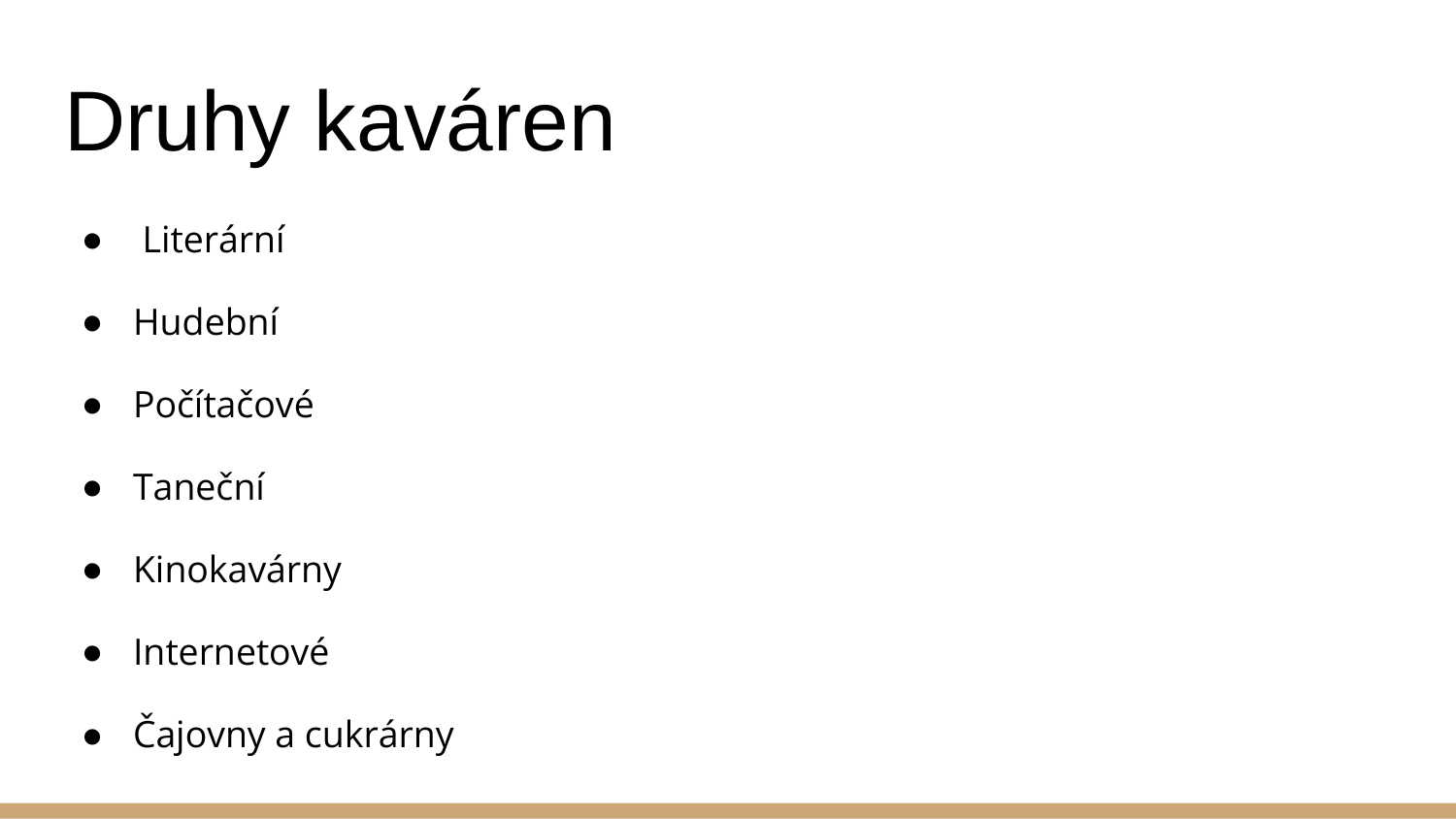

# Druhy kaváren
 Literární
Hudební
Počítačové
Taneční
Kinokavárny
Internetové
Čajovny a cukrárny